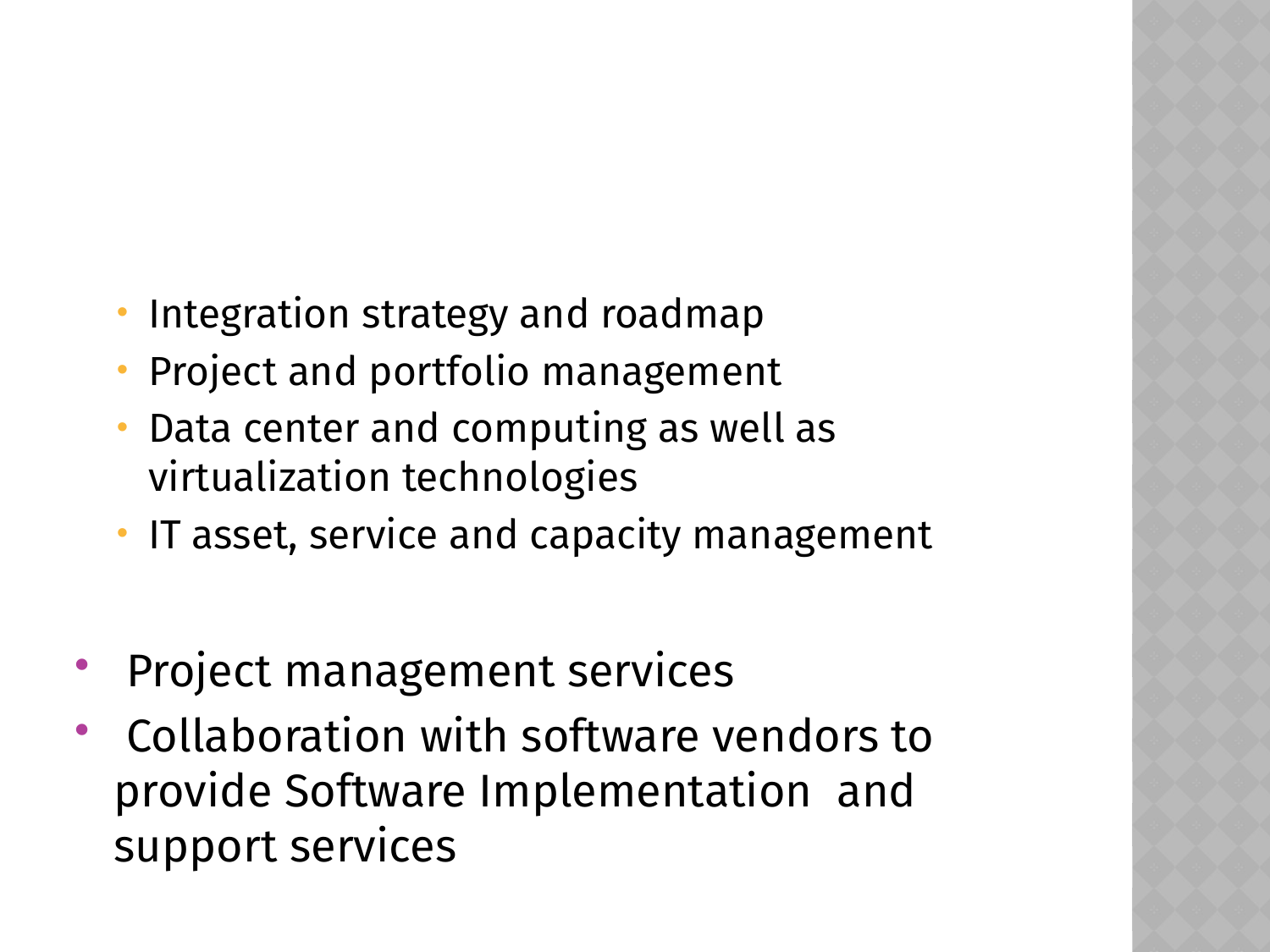

#

Integration strategy and roadmap
Project and portfolio management
Data center and computing as well as virtualization technologies
IT asset, service and capacity management

 Project management services
 Collaboration with software vendors to provide Software Implementation  and support services